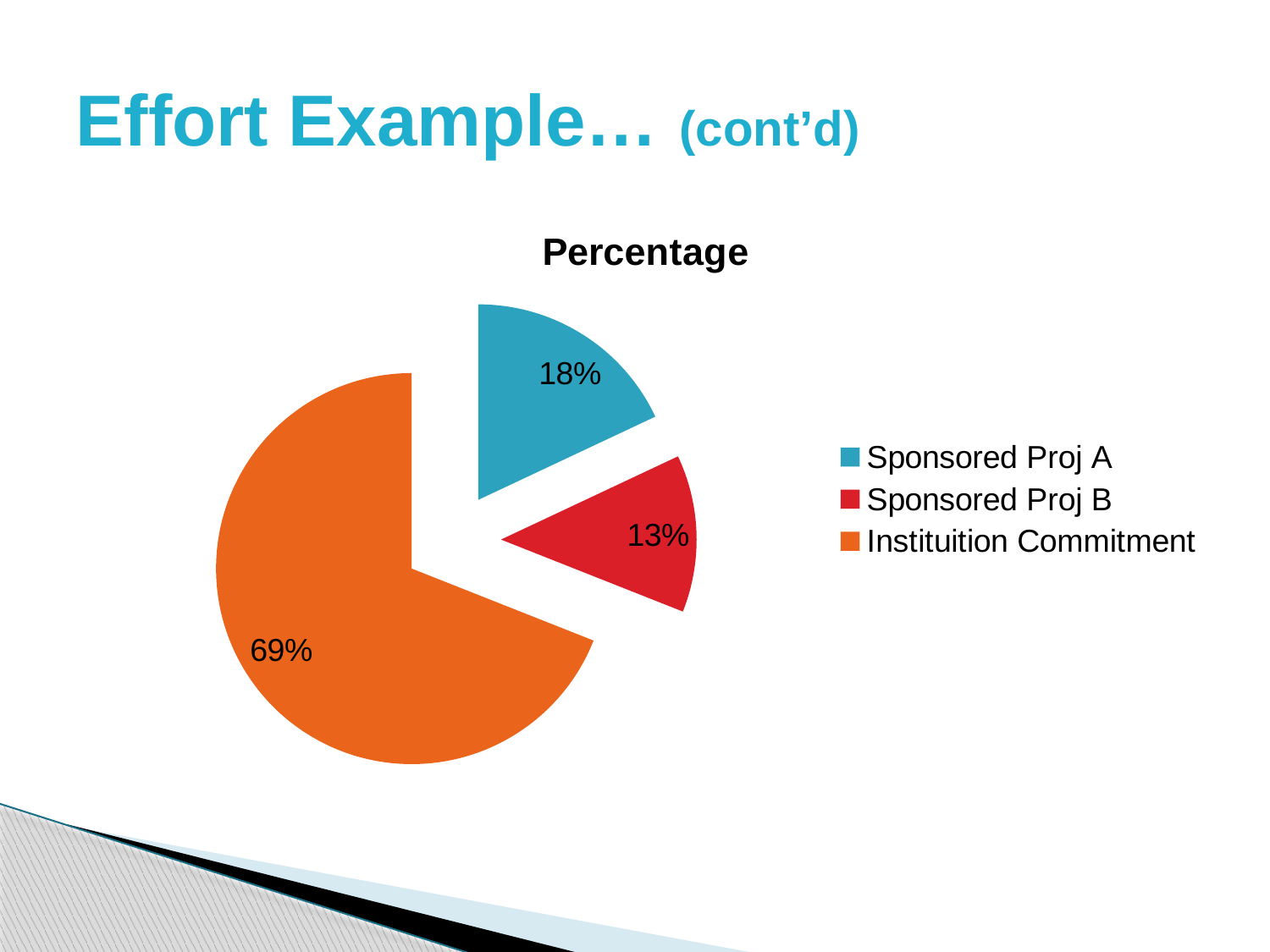

# Effort Example… (cont’d)

### Chart:

| Category | Percentage |
|---|---|
| Sponsored Proj A | 0.18000000000000002 |
| Sponsored Proj B | 0.13 |
| Instituition Commitment | 0.6900000000000002 |